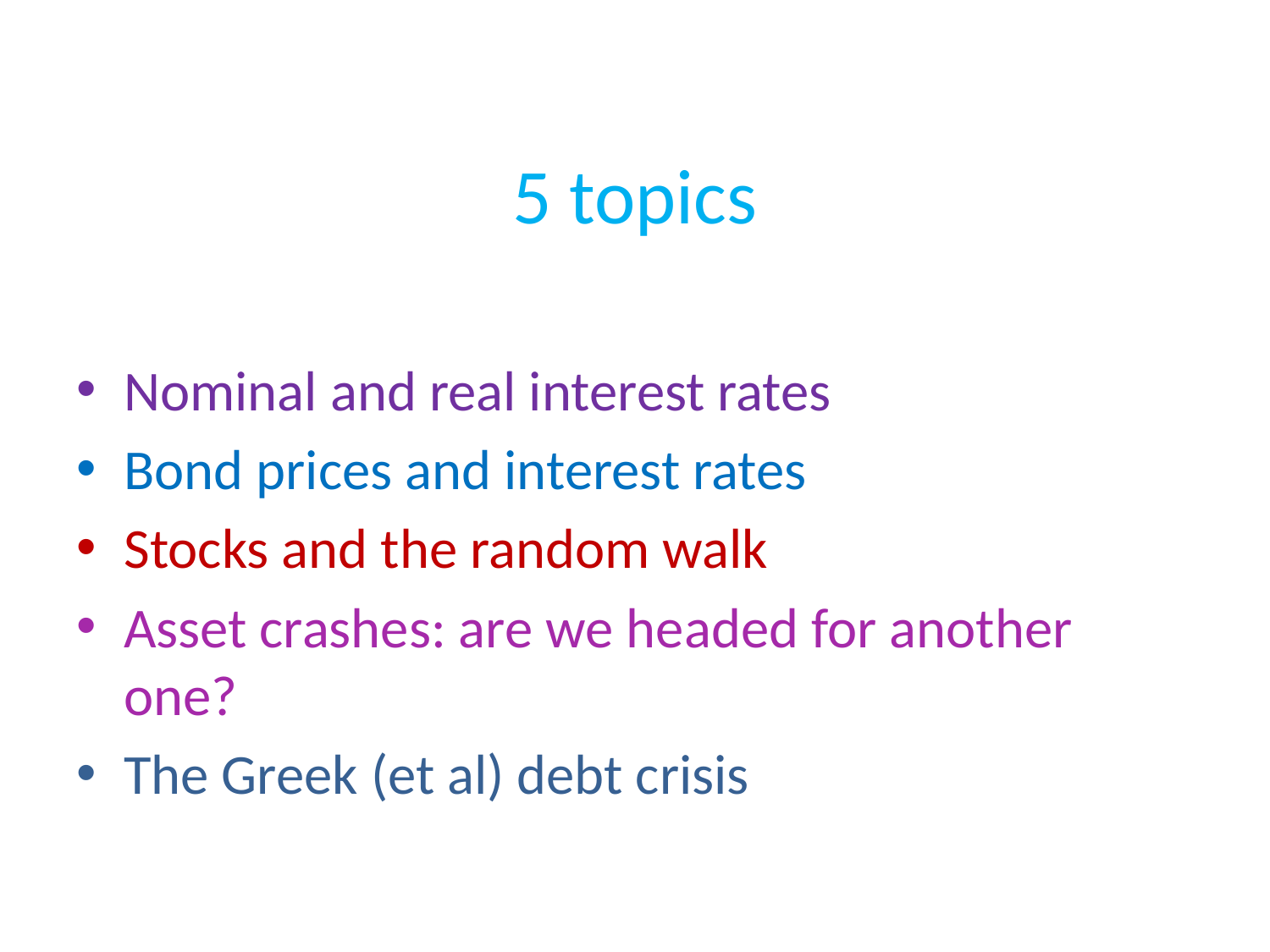

# 5 topics
Nominal and real interest rates
Bond prices and interest rates
Stocks and the random walk
Asset crashes: are we headed for another one?
The Greek (et al) debt crisis